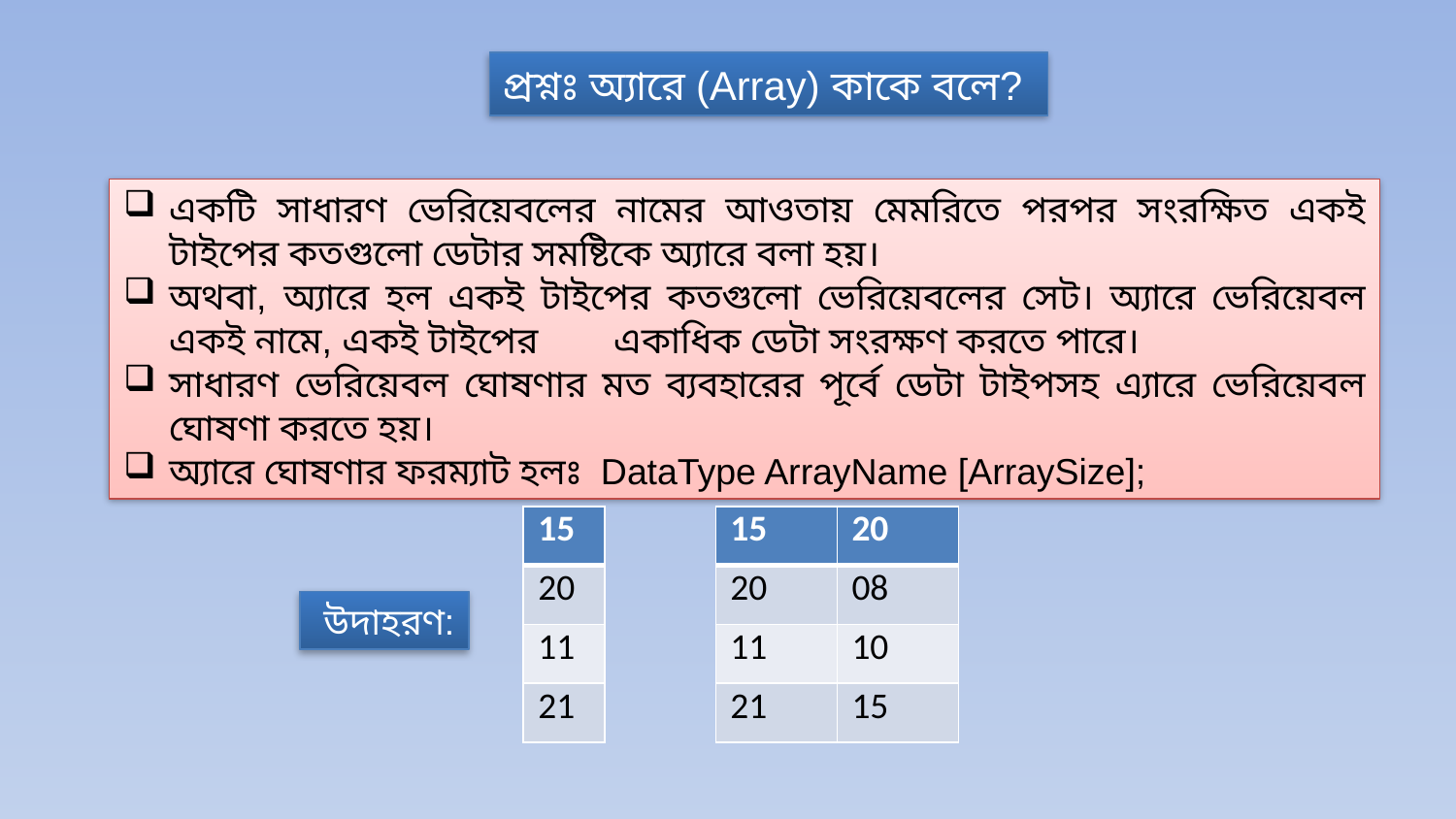

প্রশ্নঃ অ্যারে (Array) কাকে বলে?
একটি সাধারণ ভেরিয়েবলের নামের আওতায় মেমরিতে পরপর সংরক্ষিত একই টাইপের কতগুলো ডেটার সমষ্টিকে অ্যারে বলা হয়।
অথবা, অ্যারে হল একই টাইপের কতগুলো ভেরিয়েবলের সেট। অ্যারে ভেরিয়েবল একই নামে, একই টাইপের        একাধিক ডেটা সংরক্ষণ করতে পারে।
সাধারণ ভেরিয়েবল ঘোষণার মত ব্যবহারের পূর্বে ডেটা টাইপসহ এ্যারে ভেরিয়েবল ঘোষণা করতে হয়।
অ্যারে ঘোষণার ফরম্যাট হলঃ  DataType ArrayName [ArraySize];
| 15 | 20 |
| --- | --- |
| 20 | 08 |
| 11 | 10 |
| 21 | 15 |
| 15 |
| --- |
| 20 |
| 11 |
| 21 |
 উদাহরণ: